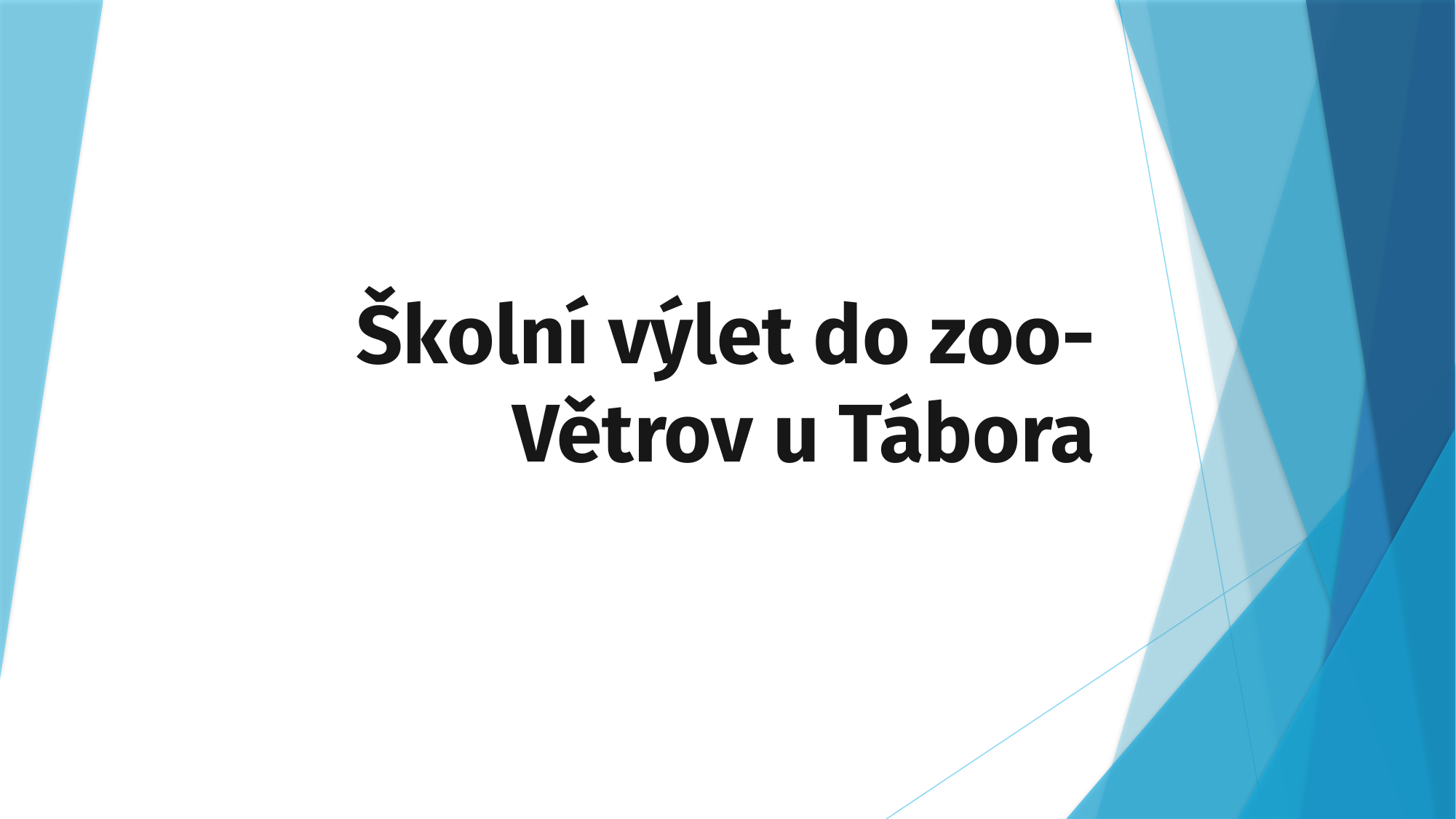

# Školní výlet do zoo- Větrov u Tábora